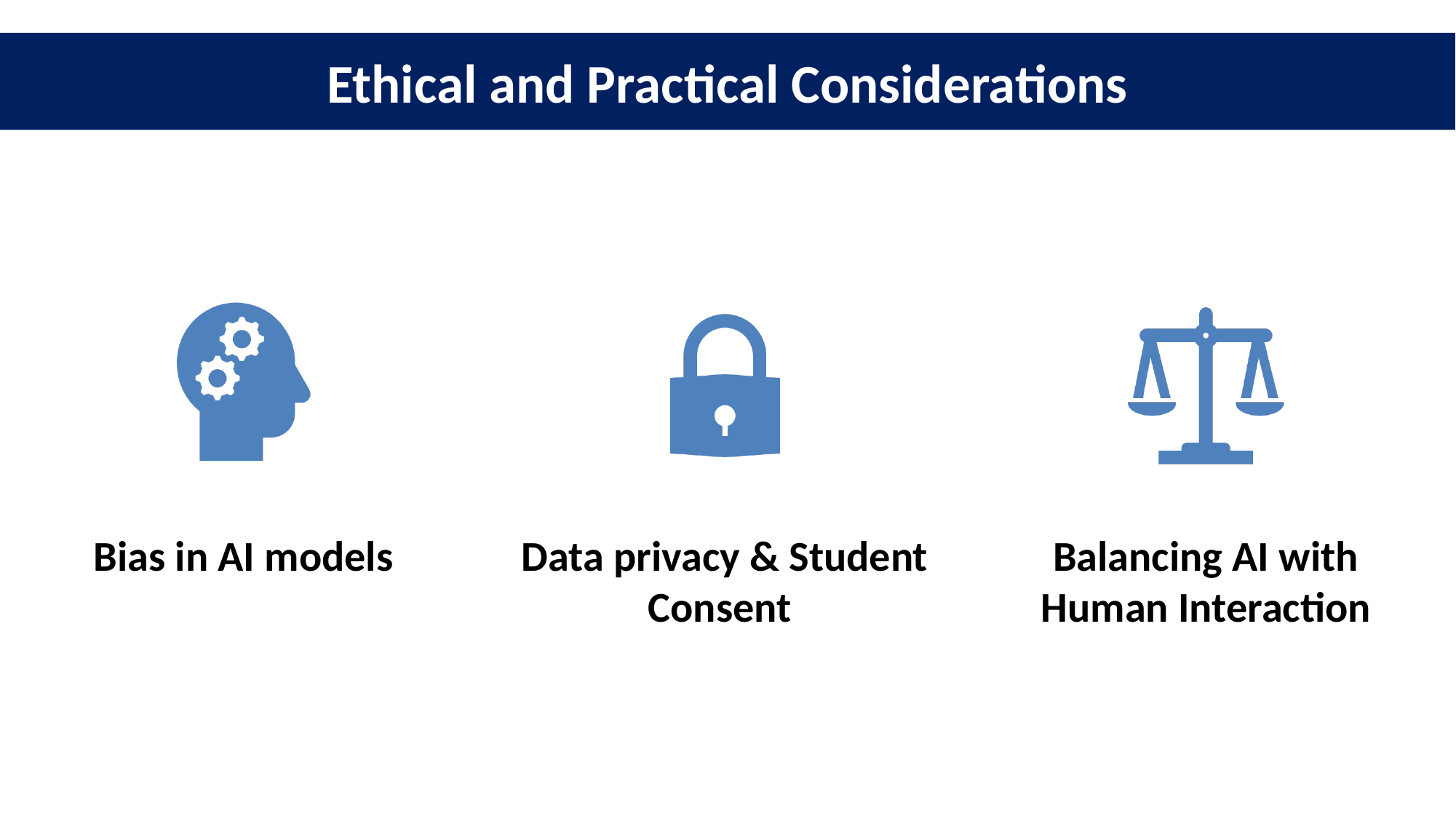

# Ethical and Practical Considerations
Bias in AI models
Data privacy & Student Consent
Balancing AI with Human Interaction